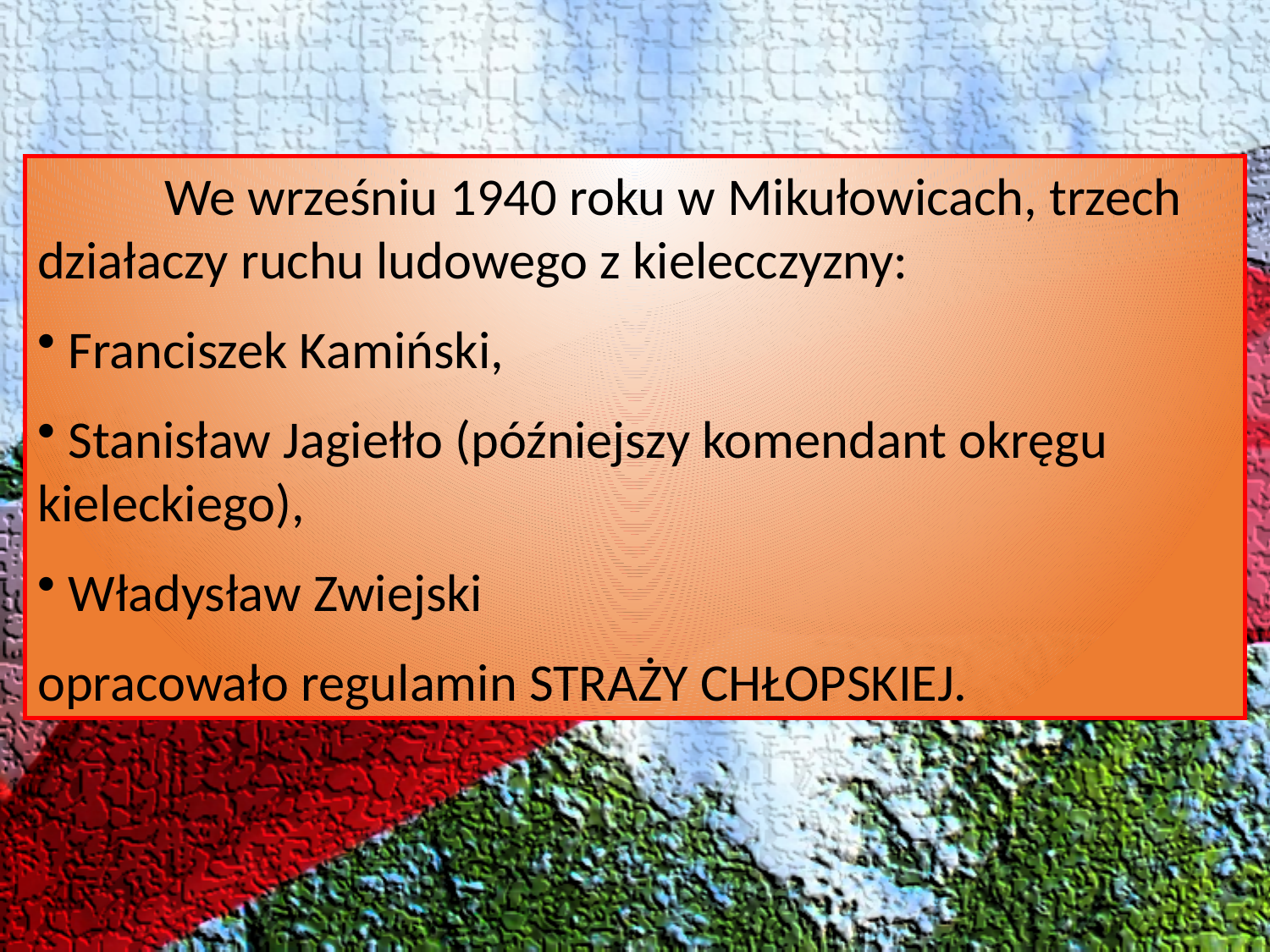

We wrześniu 1940 roku w Mikułowicach, trzech działaczy ruchu ludowego z kielecczyzny:
 Franciszek Kamiński,
 Stanisław Jagiełło (późniejszy komendant okręgu kieleckiego),
 Władysław Zwiejski
opracowało regulamin STRAŻY CHŁOPSKIEJ.